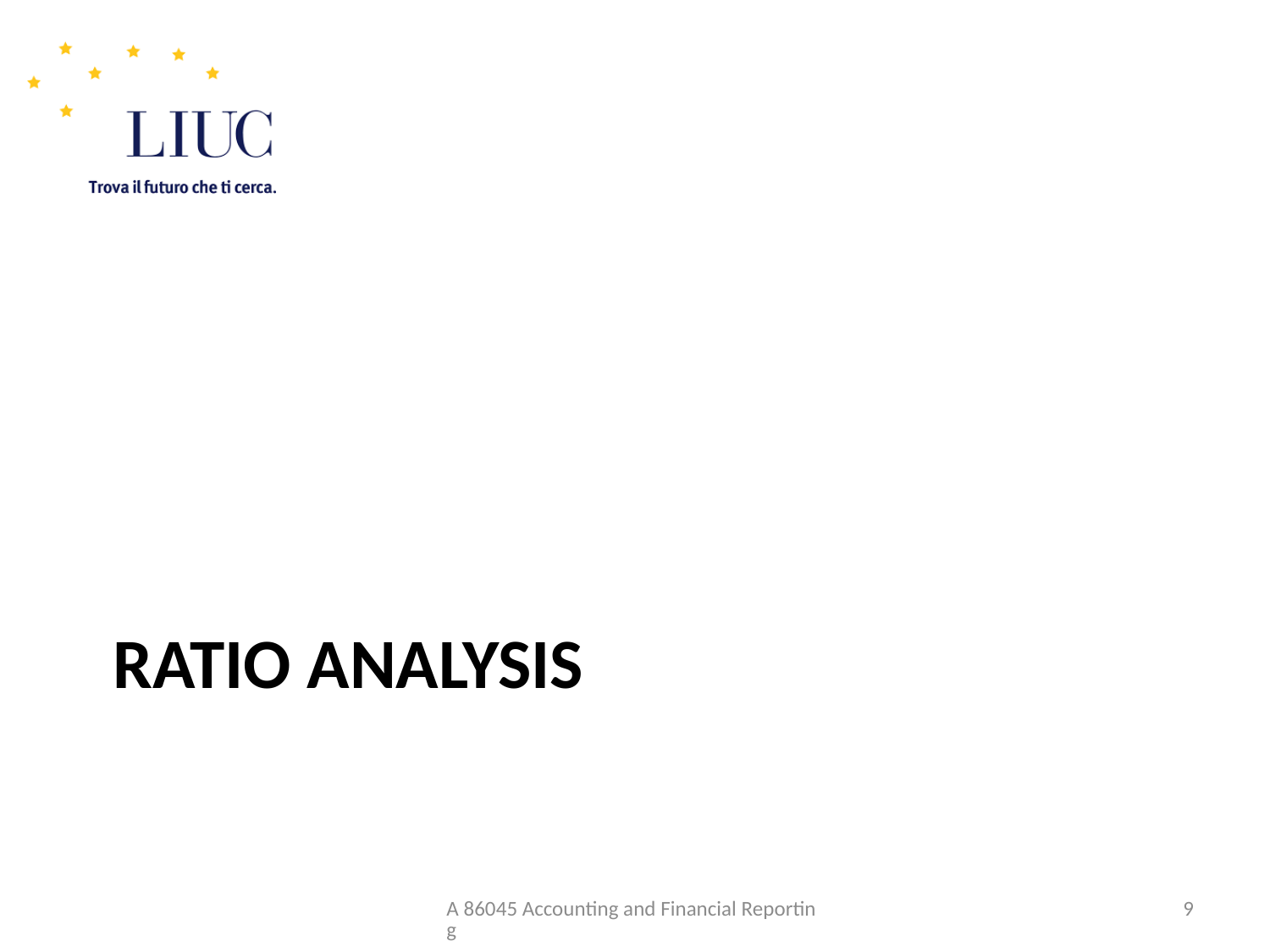

# Ratio Analysis
A 86045 Accounting and Financial Reporting
9